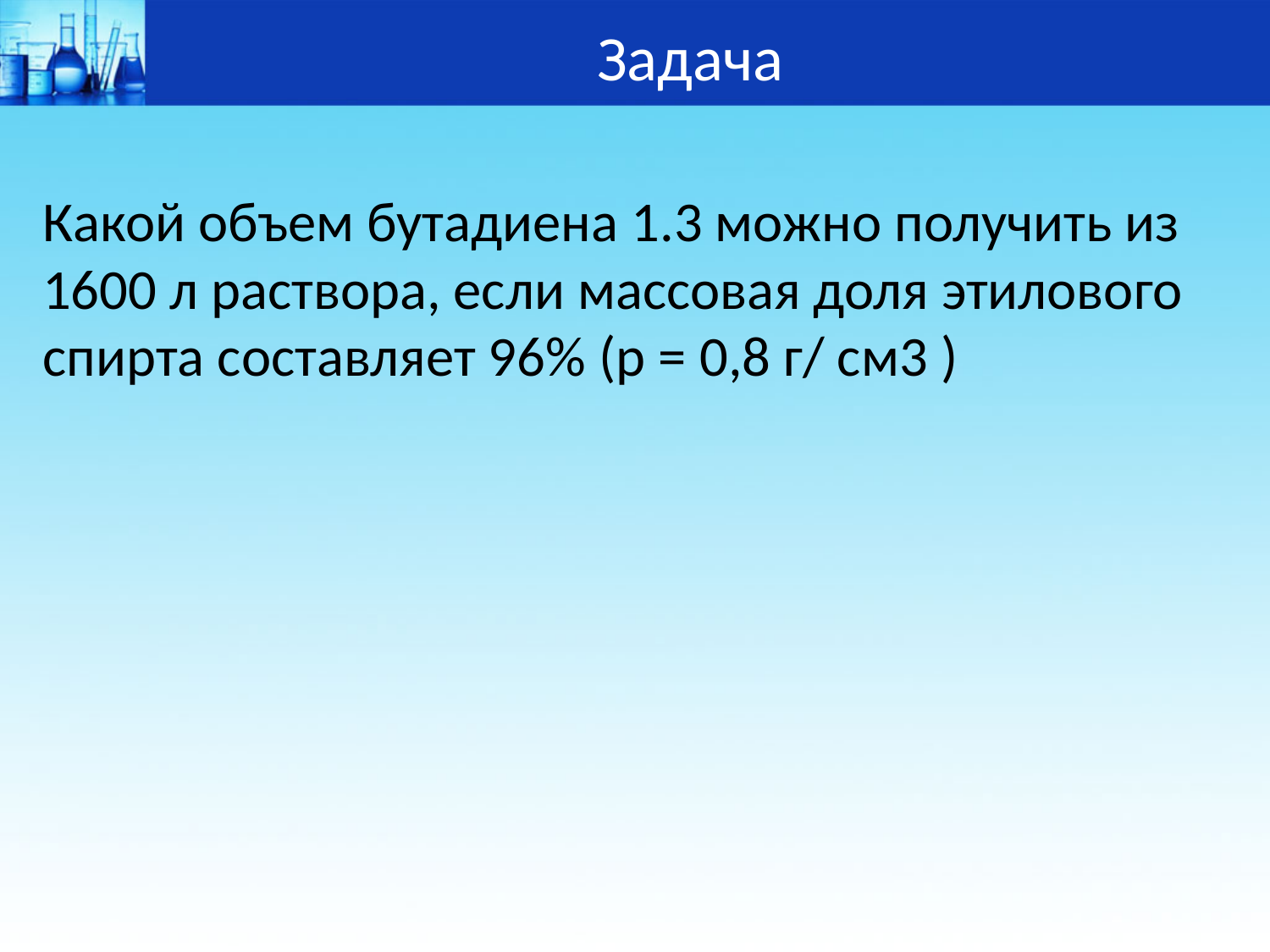

# Задача
Какой объем бутадиена 1.3 можно получить из 1600 л раствора, если массовая доля этилового спирта составляет 96% (p = 0,8 г/ cм3 )